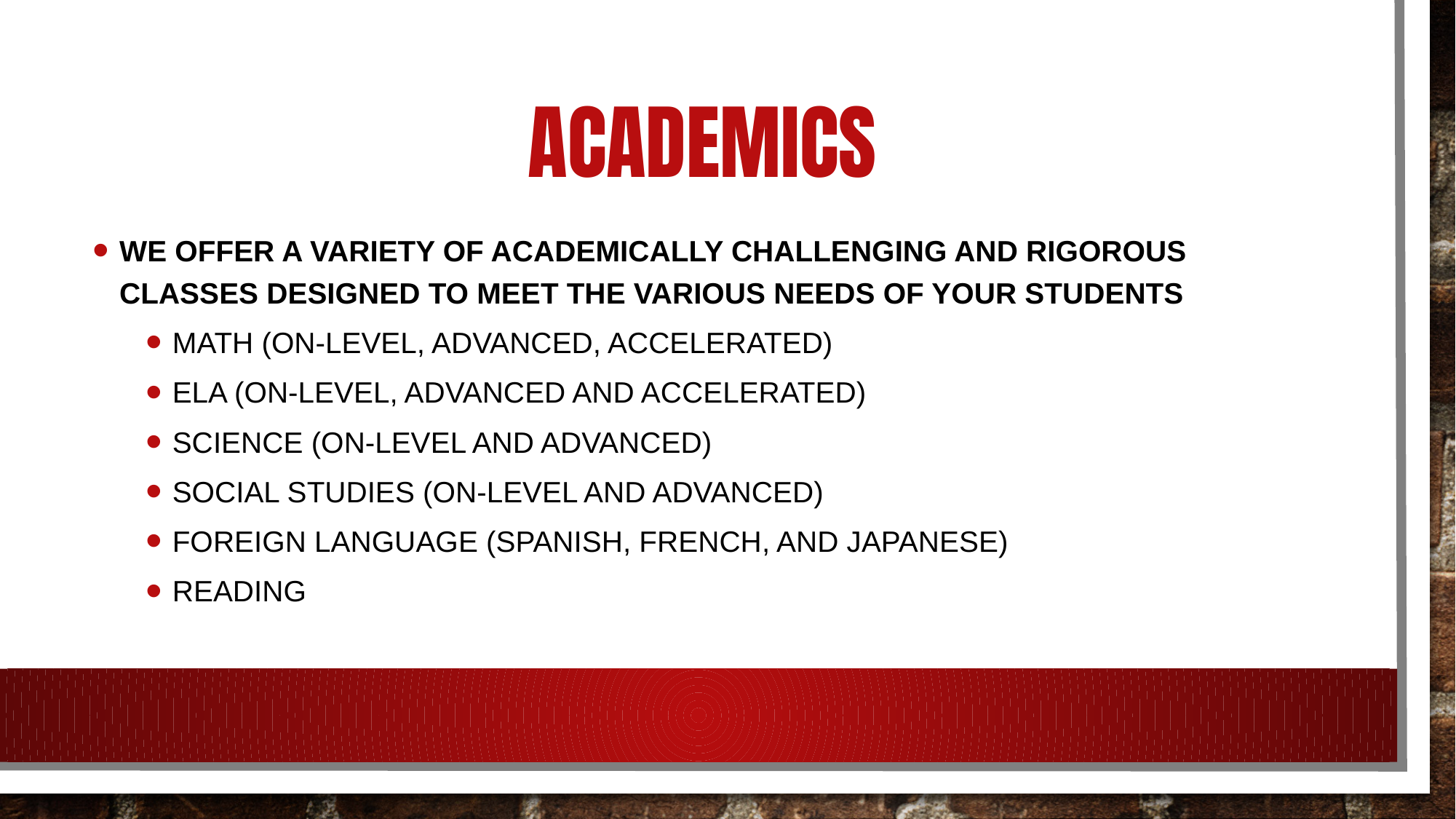

# ACAdemics
We offer a variety of academically challenging and rigorous classes designed to meet the various needs of your students
Math (on-level, Advanced, accelerated)
ELA (on-level, advanced and accelerated)
Science (on-Level and advanced)
Social sTudies (ON-Level and advanced)
Foreign Language (Spanish, French, and Japanese)
Reading